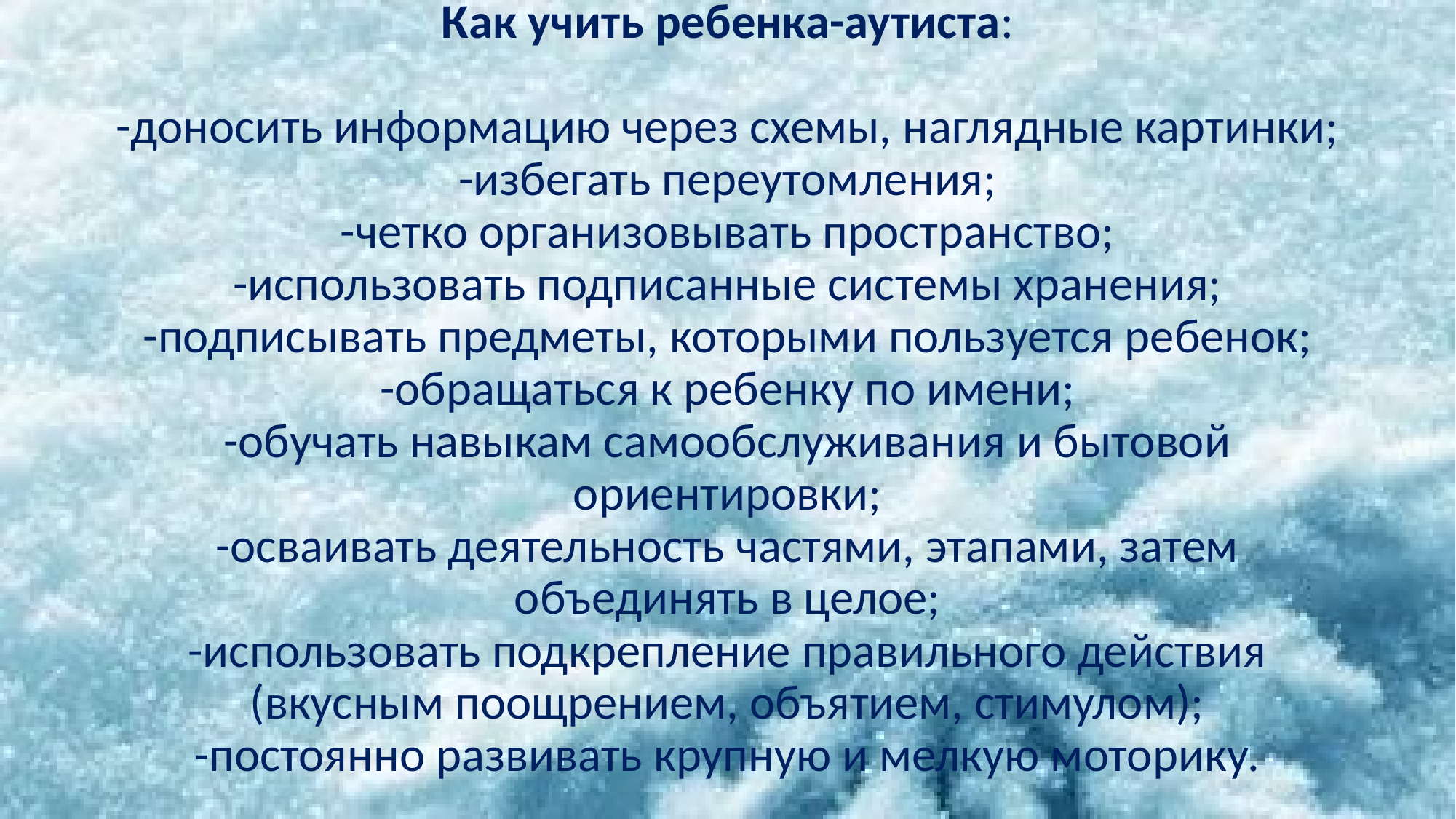

# Как учить ребенка-аутиста: -доносить информацию через схемы, наглядные картинки; -избегать переутомления; -четко организовывать пространство; -использовать подписанные системы хранения; -подписывать предметы, которыми пользуется ребенок; -обращаться к ребенку по имени; -обучать навыкам самообслуживания и бытовой ориентировки; -осваивать деятельность частями, этапами, затем объединять в целое; -использовать подкрепление правильного действия (вкусным поощрением, объятием, стимулом); -постоянно развивать крупную и мелкую моторику.